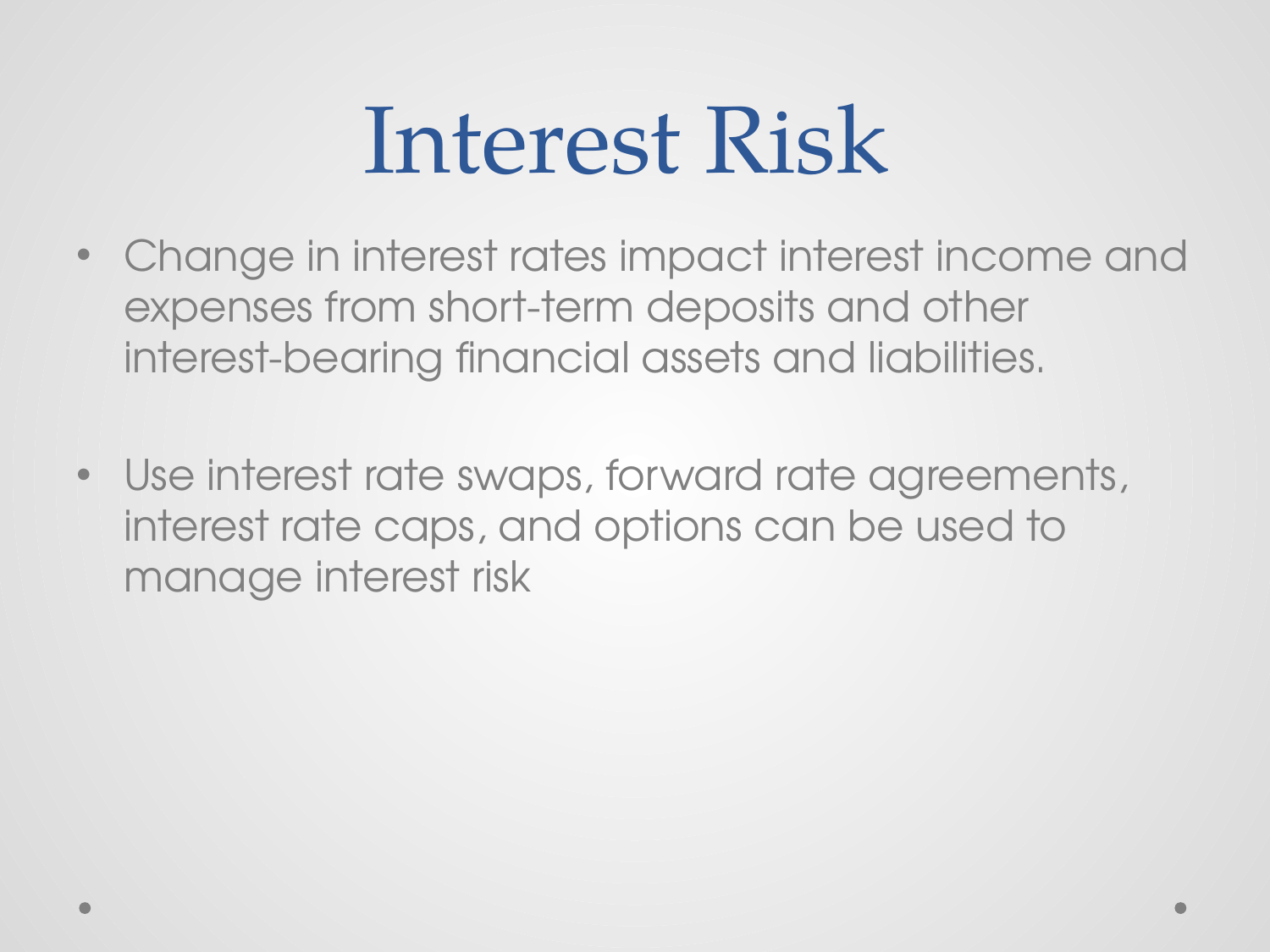

# Interest Risk
Change in interest rates impact interest income and expenses from short-term deposits and other interest-bearing financial assets and liabilities.

Use interest rate swaps, forward rate agreements, interest rate caps, and options can be used to manage interest risk